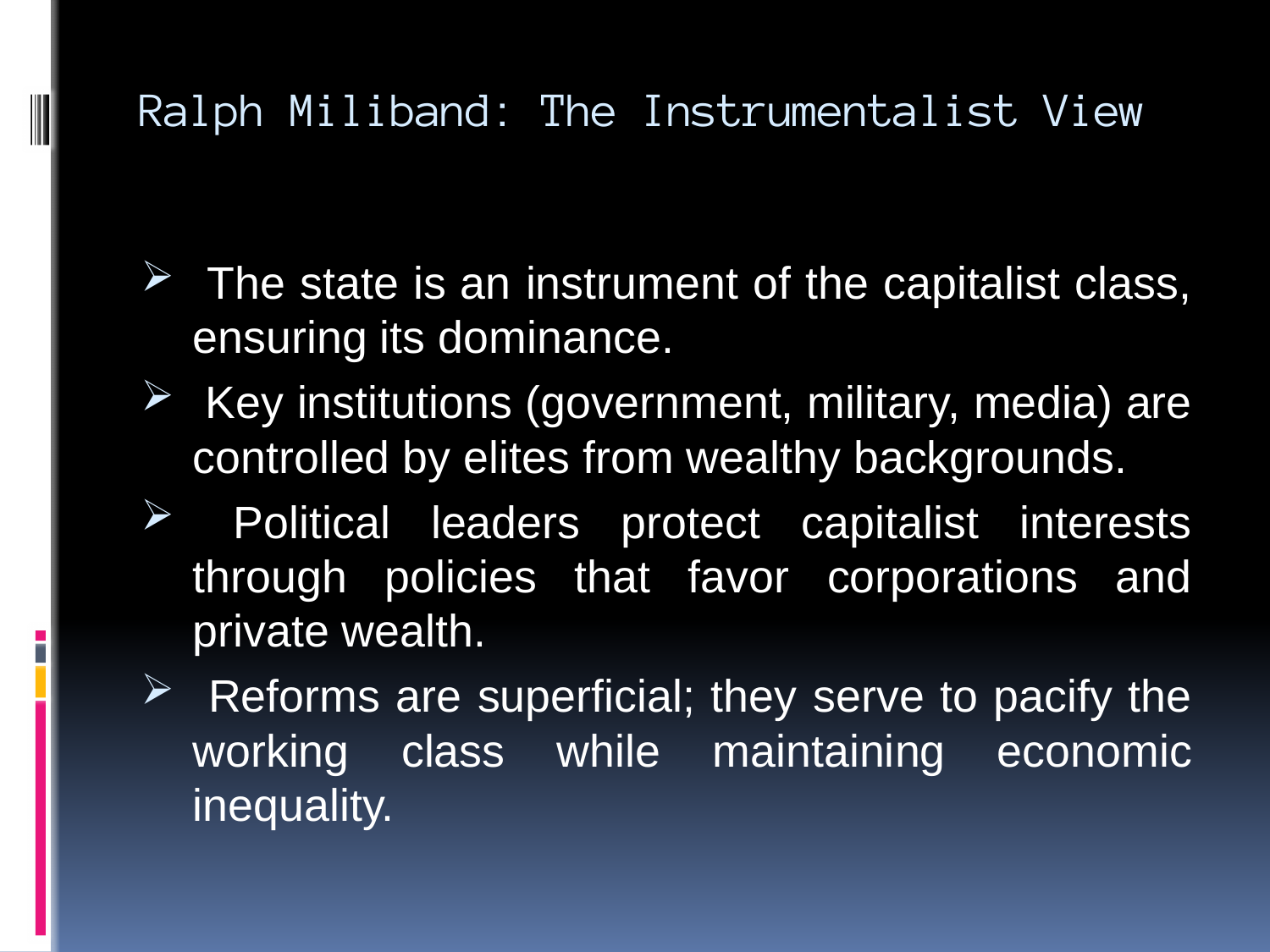

# Ralph Miliband: The Instrumentalist View
 The state is an instrument of the capitalist class, ensuring its dominance.
 Key institutions (government, military, media) are controlled by elites from wealthy backgrounds.
 Political leaders protect capitalist interests through policies that favor corporations and private wealth.
 Reforms are superficial; they serve to pacify the working class while maintaining economic inequality.